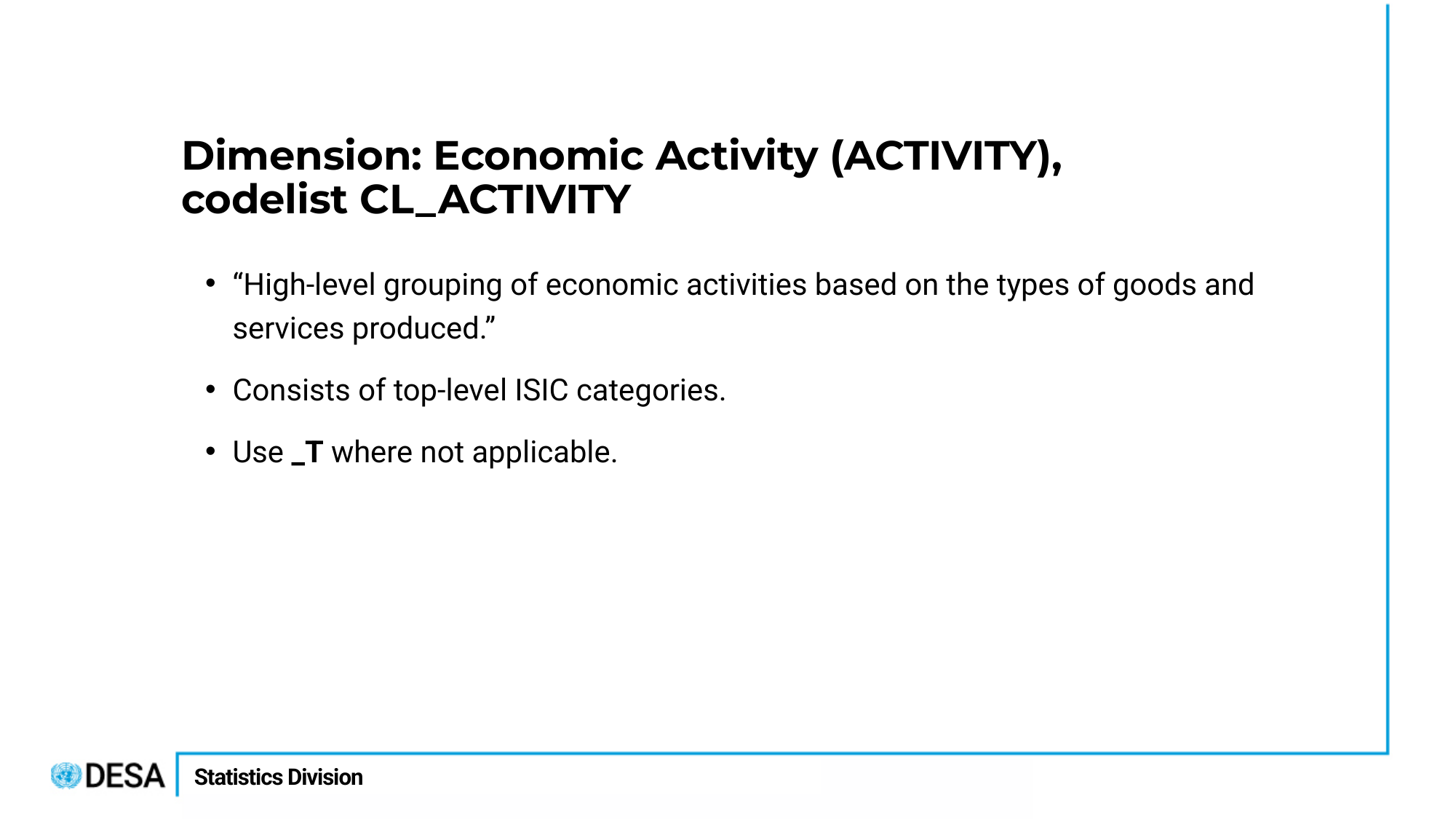

# Dimension: Economic Activity (ACTIVITY), codelist CL_ACTIVITY
“High-level grouping of economic activities based on the types of goods and services produced.”
Consists of top-level ISIC categories.
Use _T where not applicable.